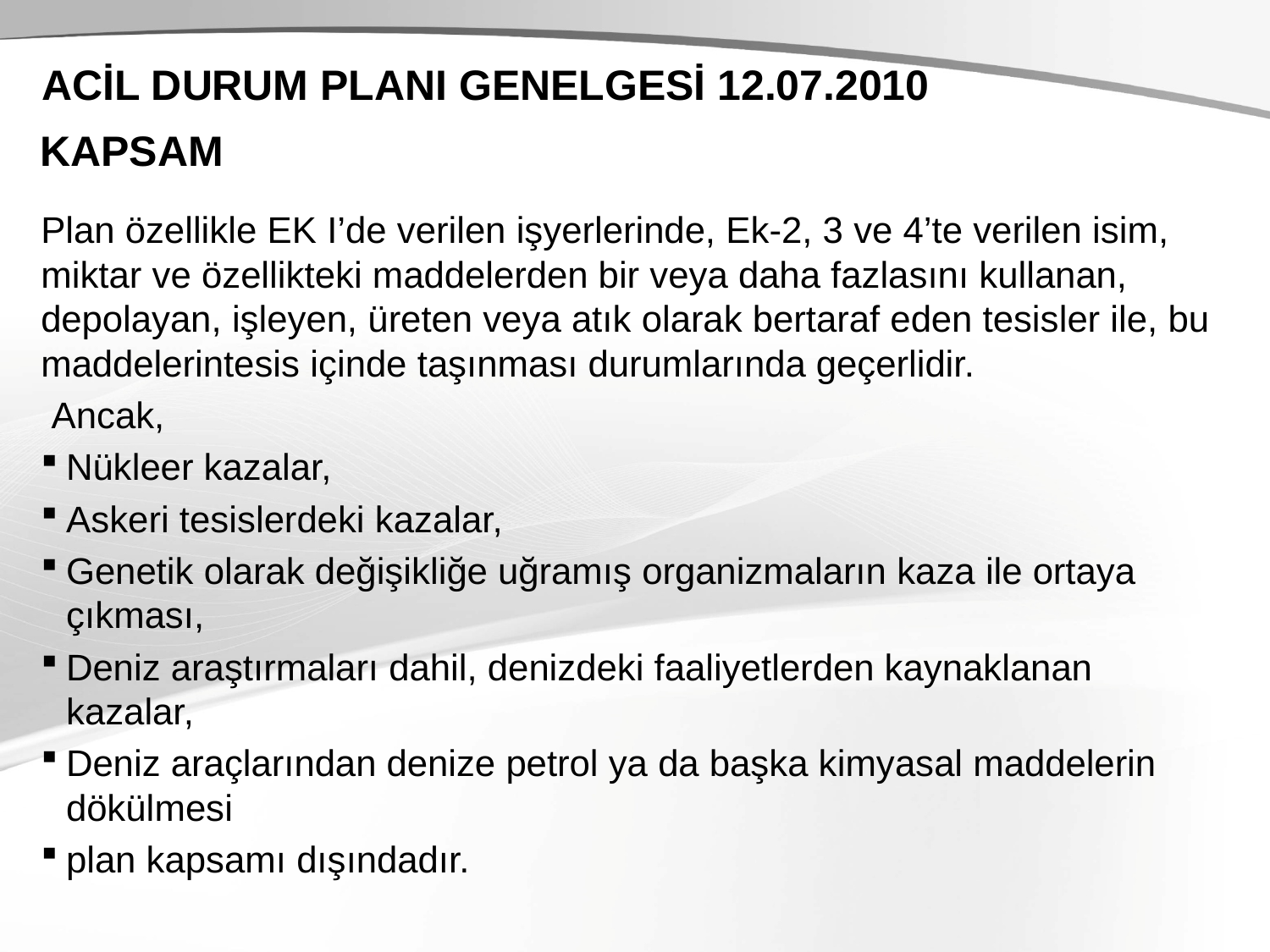

# ACİL DURUM PLANI GENELGESİ 12.07.2010
KAPSAM
Plan özellikle EK I’de verilen işyerlerinde, Ek-2, 3 ve 4’te verilen isim, miktar ve özellikteki maddelerden bir veya daha fazlasını kullanan, depolayan, işleyen, üreten veya atık olarak bertaraf eden tesisler ile, bu maddelerintesis içinde taşınması durumlarında geçerlidir.
 Ancak,
Nükleer kazalar,
Askeri tesislerdeki kazalar,
Genetik olarak değişikliğe uğramış organizmaların kaza ile ortaya çıkması,
Deniz araştırmaları dahil, denizdeki faaliyetlerden kaynaklanan kazalar,
Deniz araçlarından denize petrol ya da başka kimyasal maddelerin dökülmesi
plan kapsamı dışındadır.